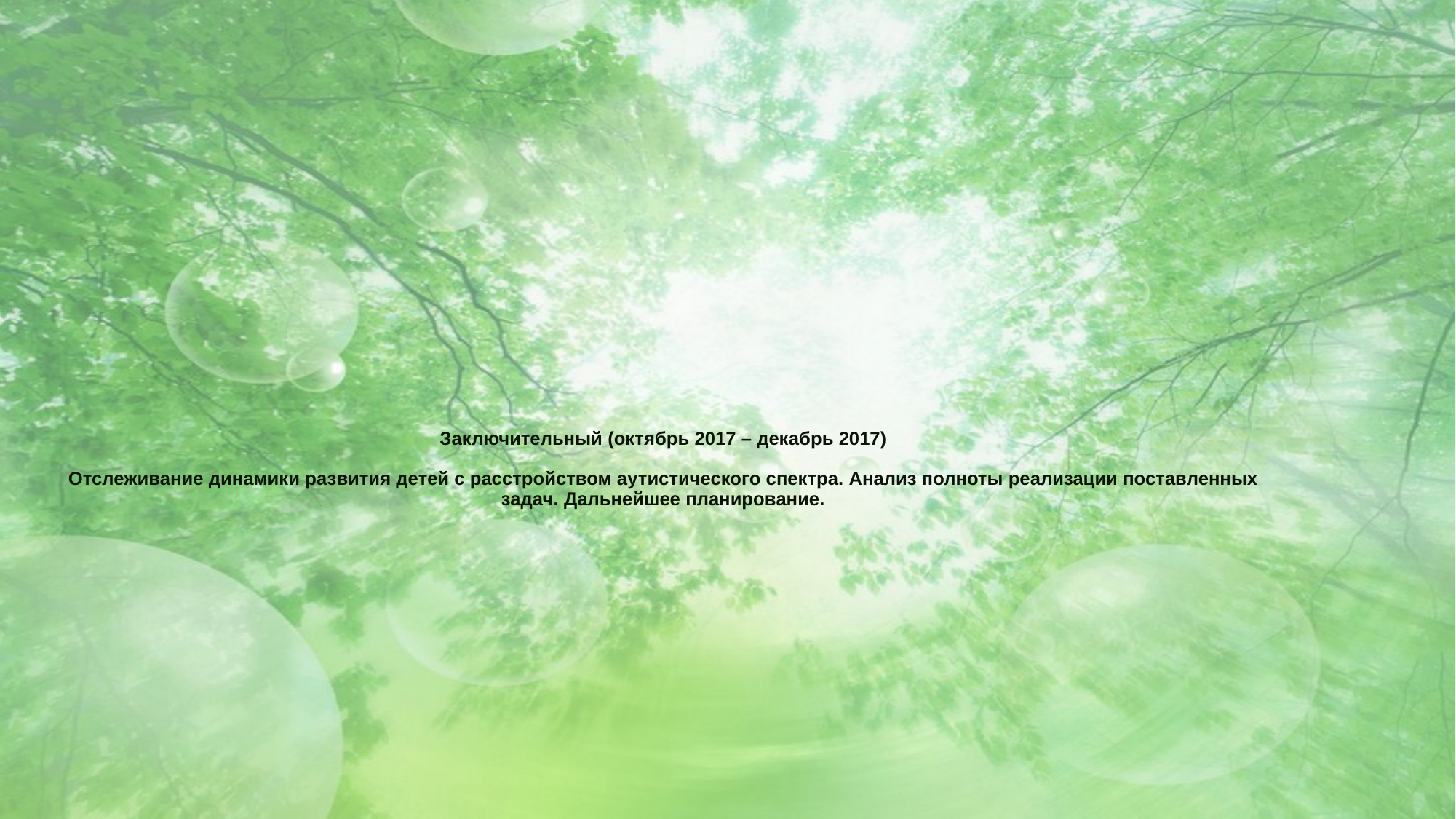

# Заключительный (октябрь 2017 – декабрь 2017) Отслеживание динамики развития детей с расстройством аутистического спектра. Анализ полноты реализации поставленных задач. Дальнейшее планирование.